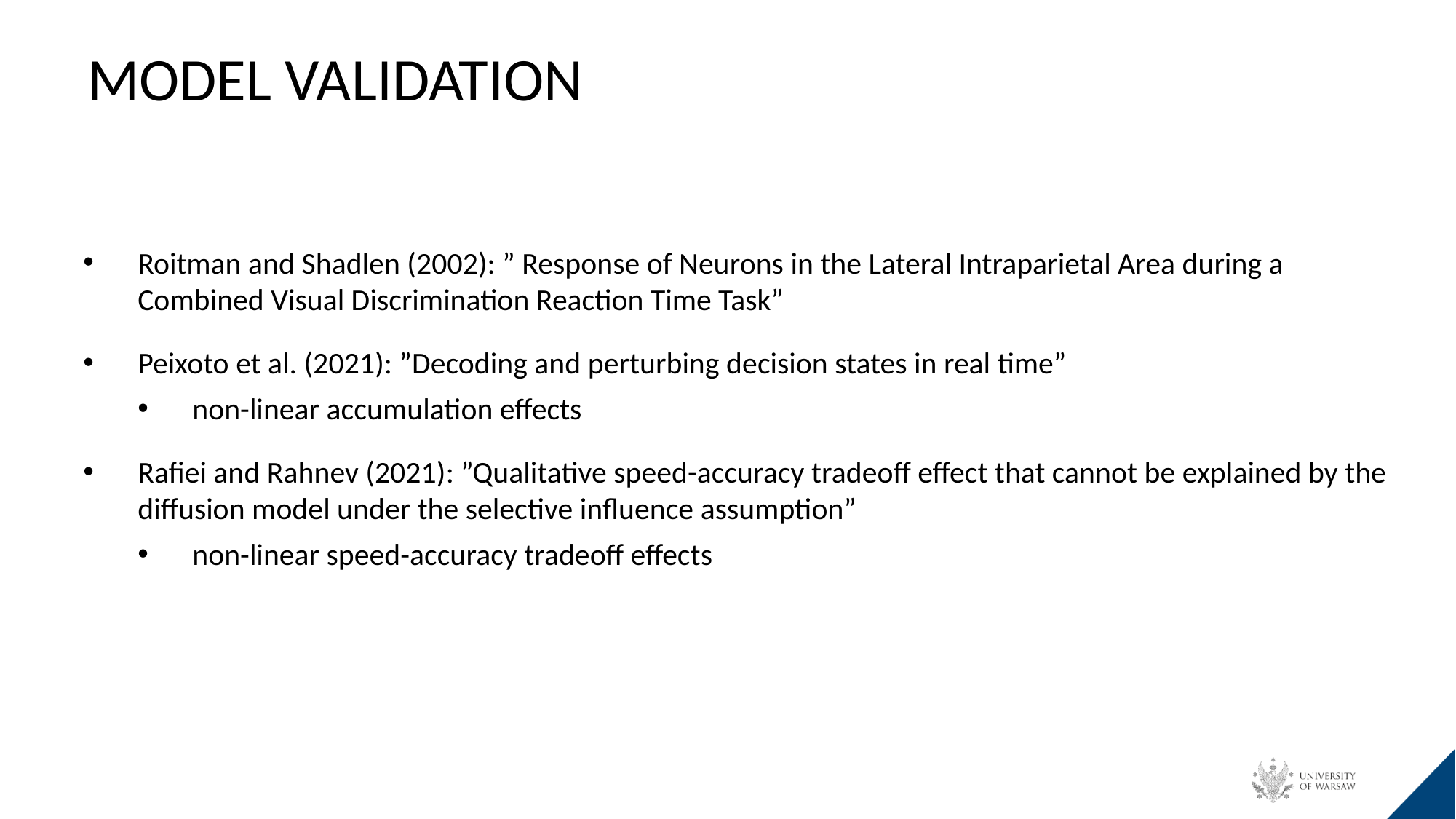

MODEL VALIDATION
Roitman and Shadlen (2002): ” Response of Neurons in the Lateral Intraparietal Area during a Combined Visual Discrimination Reaction Time Task”
Peixoto et al. (2021): ”Decoding and perturbing decision states in real time”
non-linear accumulation effects
Rafiei and Rahnev (2021): ”Qualitative speed-accuracy tradeoff effect that cannot be explained by the diffusion model under the selective influence assumption”
non-linear speed-accuracy tradeoff effects